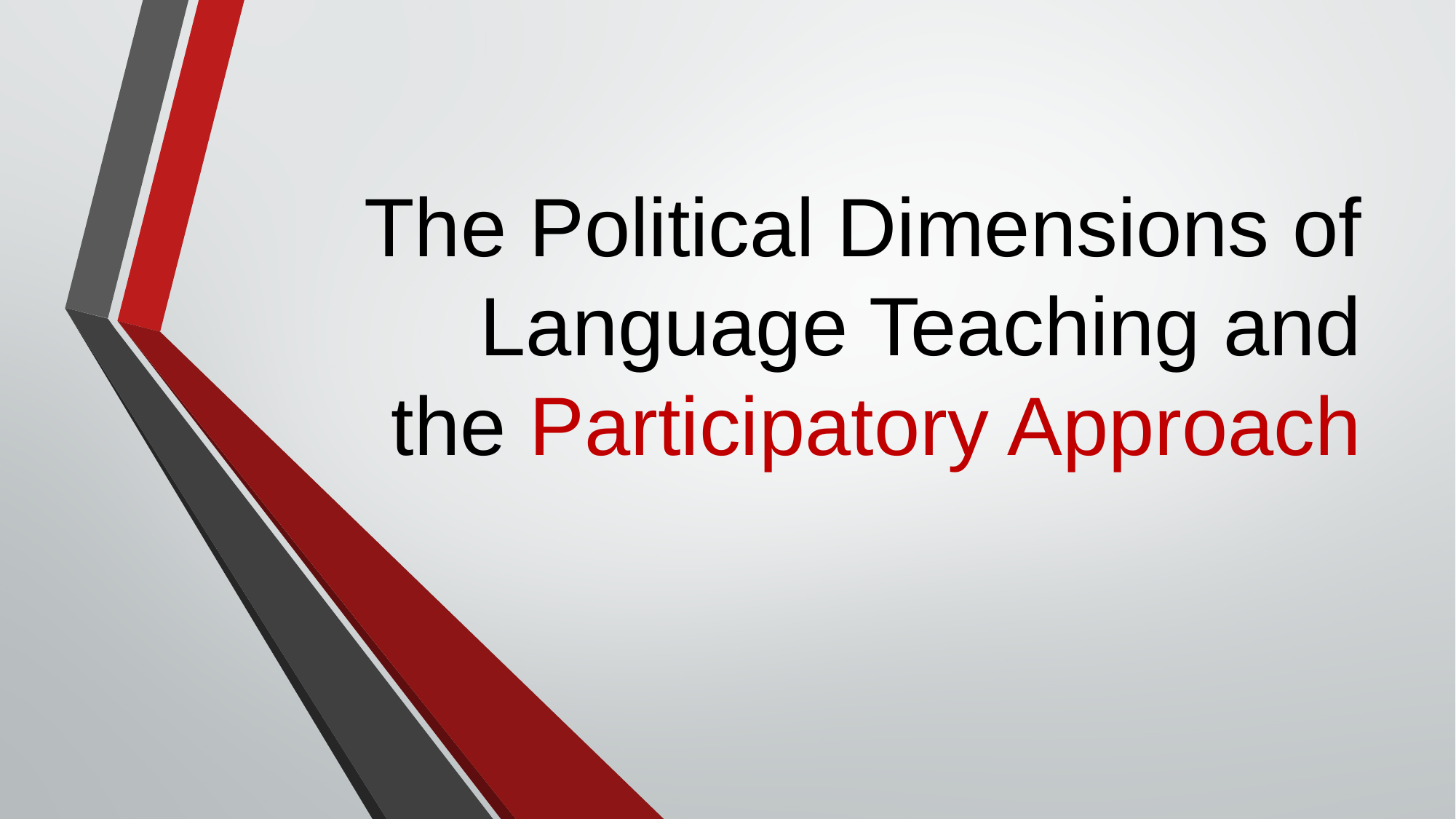

# The Political Dimensions of Language Teaching and the Participatory Approach